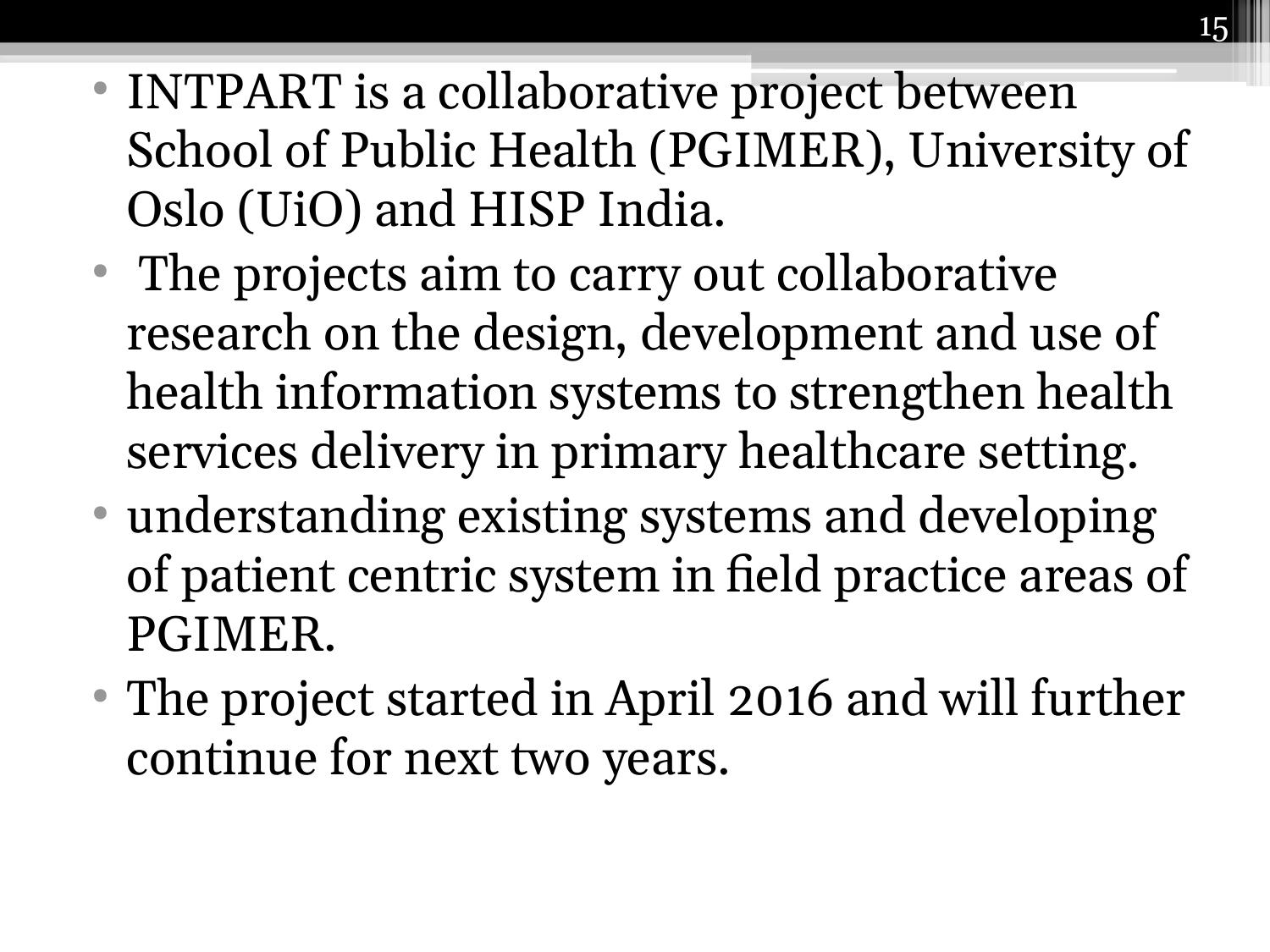

15
INTPART is a collaborative project between School of Public Health (PGIMER), University of Oslo (UiO) and HISP India.
 The projects aim to carry out collaborative research on the design, development and use of health information systems to strengthen health services delivery in primary healthcare setting.
understanding existing systems and developing of patient centric system in field practice areas of PGIMER.
The project started in April 2016 and will further continue for next two years.

#